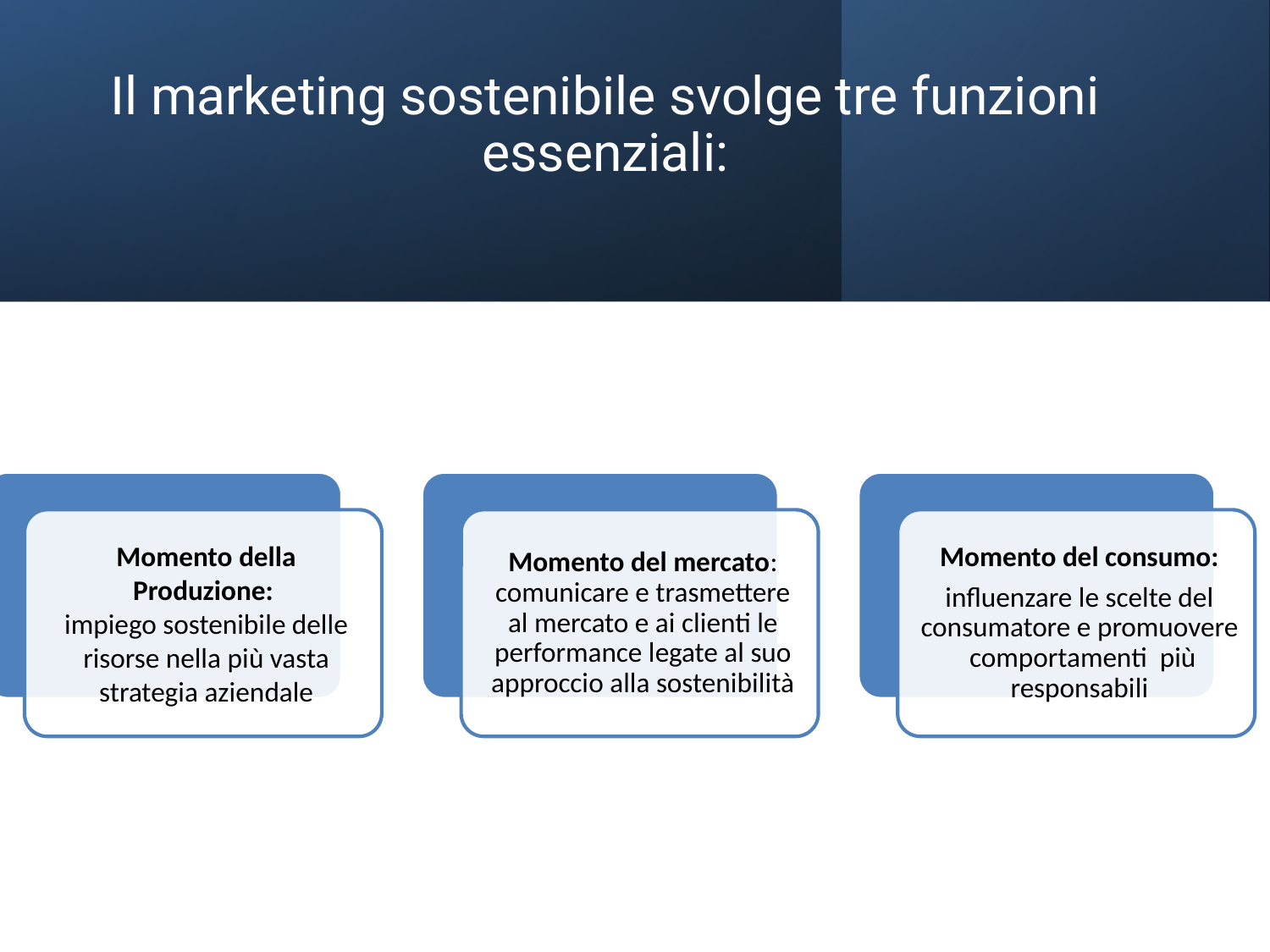

# Il marketing sostenibile svolge tre funzioni essenziali:
Momento della Produzione:
impiego sostenibile delle risorse nella più vasta strategia aziendale
Momento del mercato: comunicare e trasmettere al mercato e ai clienti le performance legate al suo approccio alla sostenibilità
Momento del consumo:
influenzare le scelte del consumatore e promuovere  comportamenti  più responsabili